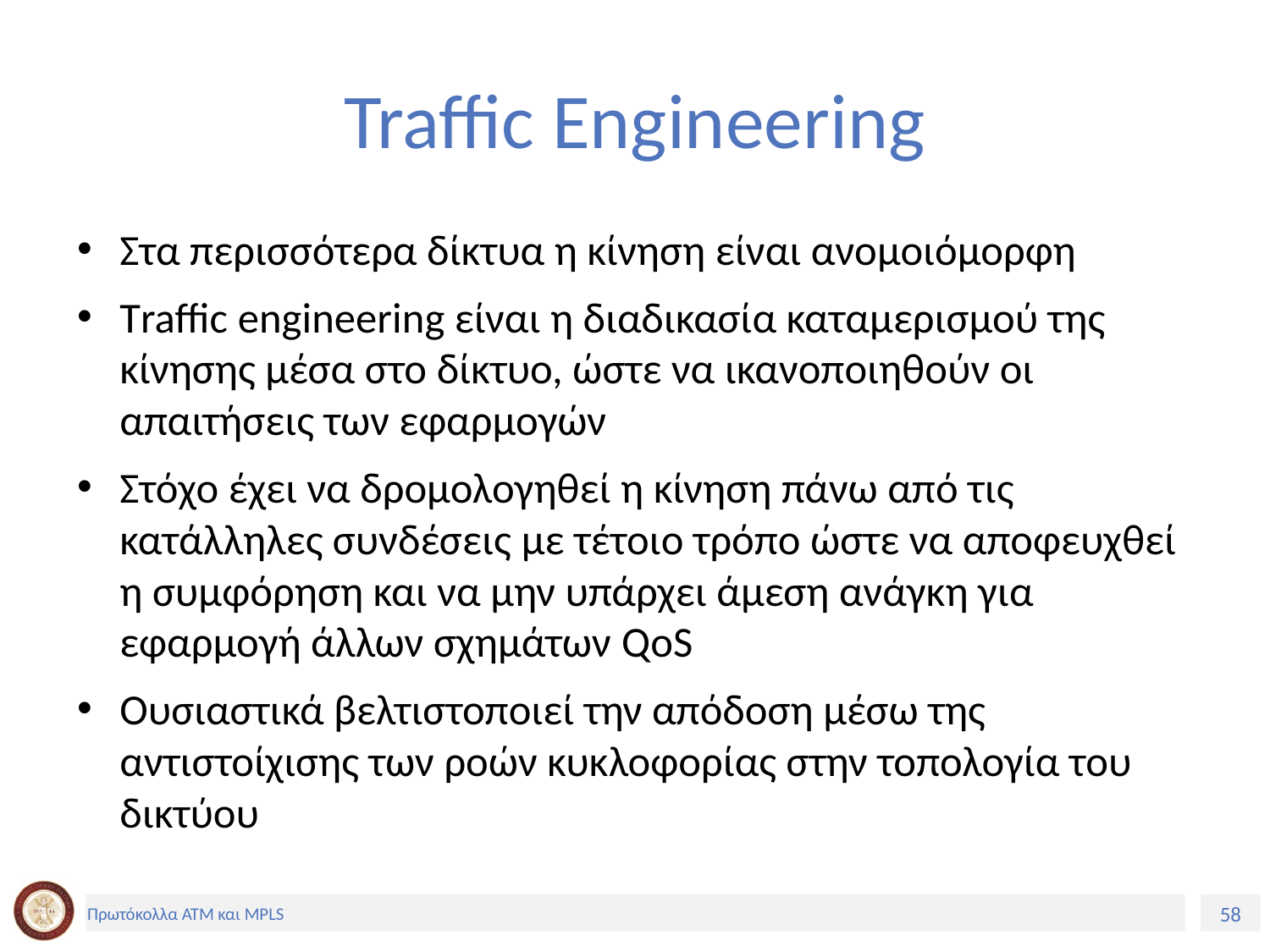

# Traffic Engineering
Στα περισσότερα δίκτυα η κίνηση είναι ανομοιόμορφη
Traffic engineering είναι η διαδικασία καταμερισμού της κίνησης μέσα στο δίκτυο, ώστε να ικανοποιηθούν οι απαιτήσεις των εφαρμογών
Στόχο έχει να δρομολογηθεί η κίνηση πάνω από τις κατάλληλες συνδέσεις με τέτοιο τρόπο ώστε να αποφευχθεί η συμφόρηση και να μην υπάρχει άμεση ανάγκη για εφαρμογή άλλων σχημάτων QoS
Ουσιαστικά βελτιστοποιεί την απόδοση μέσω της αντιστοίχισης των ροών κυκλοφορίας στην τοπολογία του δικτύου